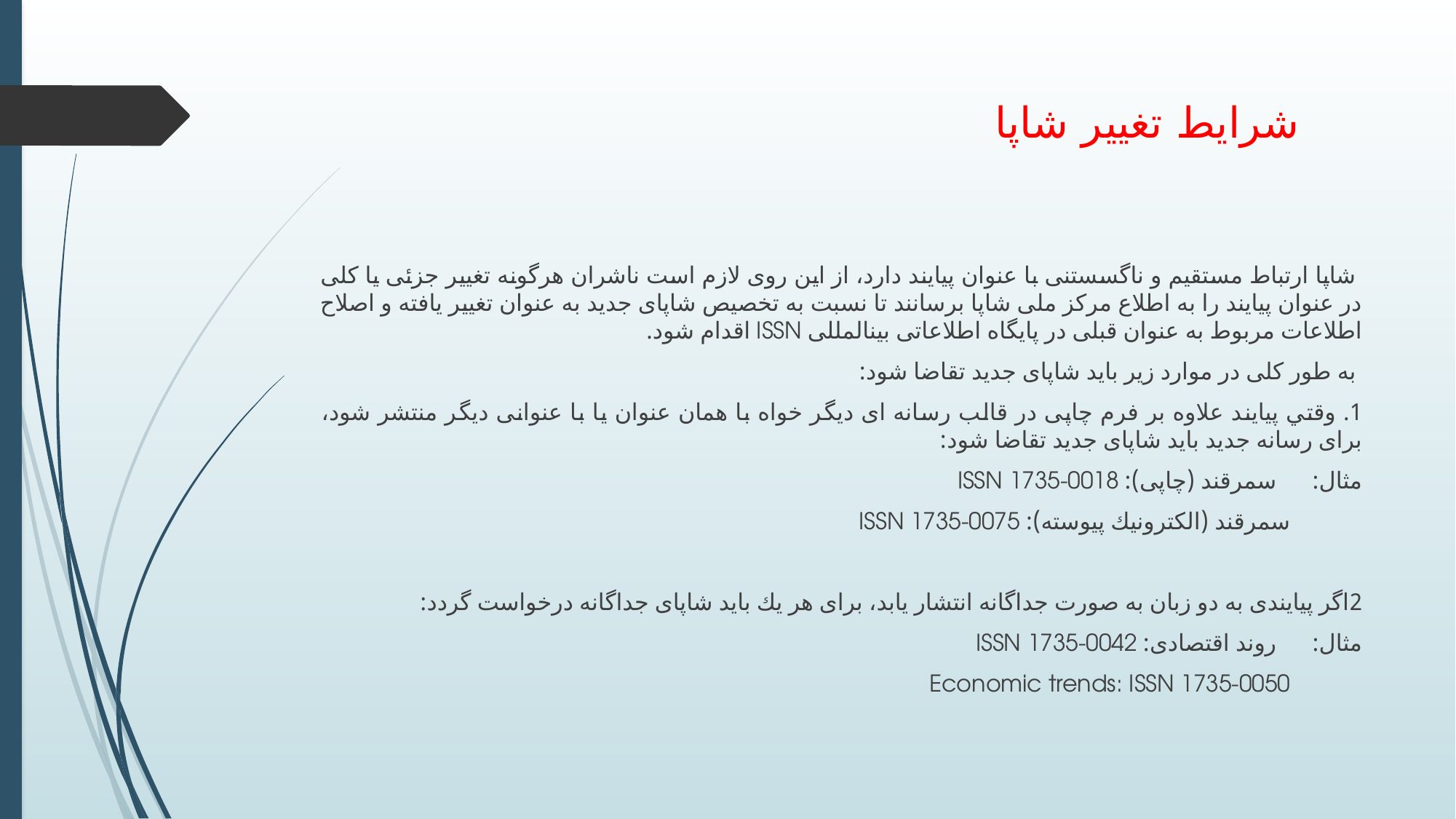

# شرايط تغيير شاپا
 شاپا ارتباط مستقيم و ناگسستنی با عنوان پيايند دارد، از اين روی لازم است ناشران هرگونه تغيير جزئی يا كلی در عنوان پيايند را به اطلاع مركز ملی شاپا برسانند تا نسبت به تخصيص شاپای جديد به عنوان تغيير يافته و اصلاح اطلاعات مربوط به عنوان قبلی در پايگاه اطلاعاتی بين‎المللی ISSN اقدام شود.
 به طور كلی در موارد زير بايد شاپای جديد تقاضا شود:
1. وقتي پيايند علاوه بر فرم چاپی در قالب رسانه ای ديگر خواه با همان عنوان يا با عنوانی ديگر منتشر شود، برای رسانه جديد بايد شاپای جديد تقاضا شود:
مثال:      سمرقند (چاپی): ISSN 1735-0018
            سمرقند (الكترونيك پيوسته): ISSN 1735-0075

2اگر پيايندی به دو زبان به صورت جداگانه انتشار يابد، برای هر يك بايد شاپای جداگانه درخواست گردد:
مثال:      روند اقتصادی: ISSN 1735-0042
            Economic trends: ISSN 1735-0050